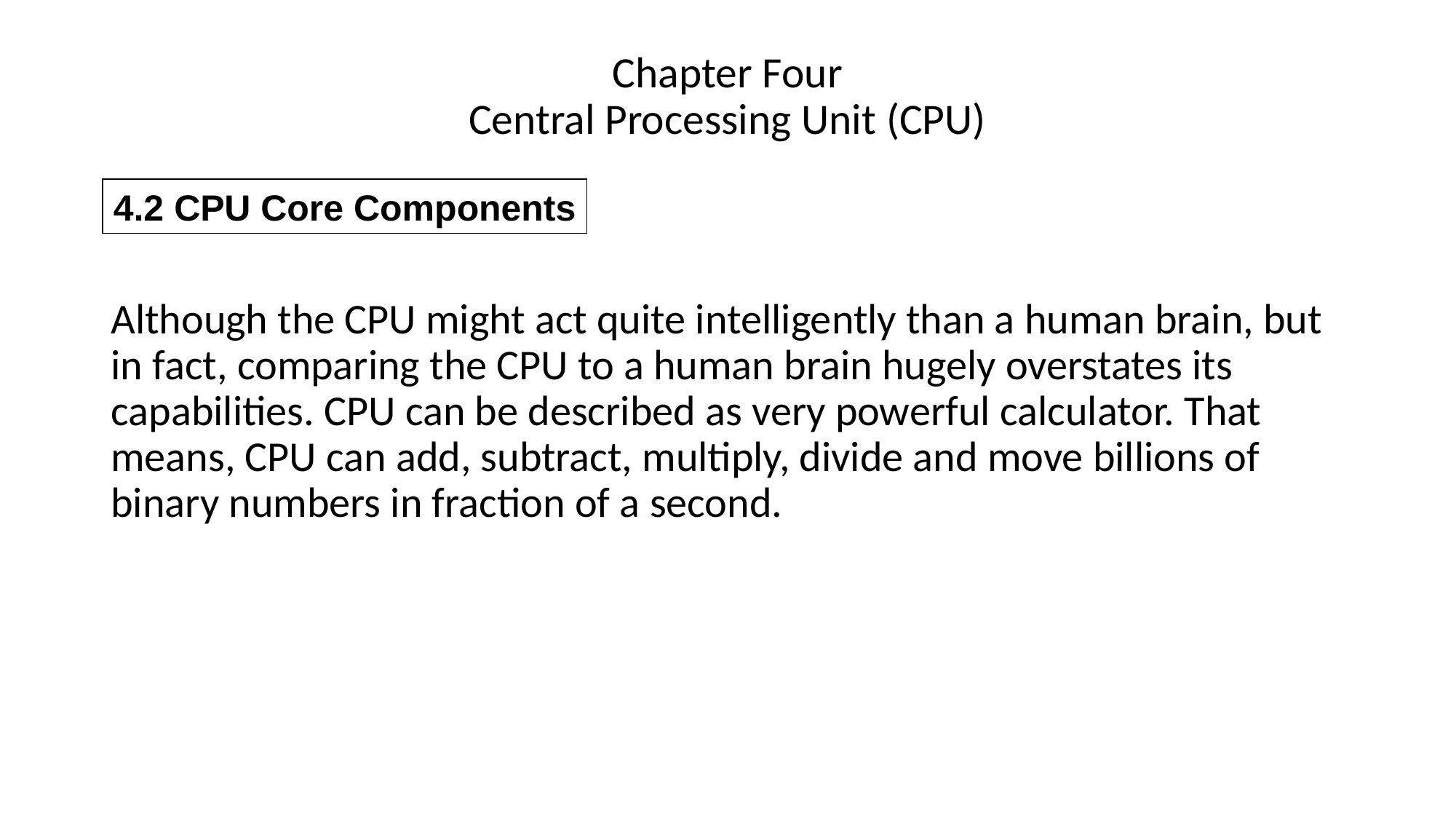

# Chapter Four Central Processing Unit (CPU)
4.2 CPU Core Components
Although the CPU might act quite intelligently than a human brain, but in fact, comparing the CPU to a human brain hugely overstates its capabilities. CPU can be described as very powerful calculator. That means, CPU can add, subtract, multiply, divide and move billions of binary numbers in fraction of a second.